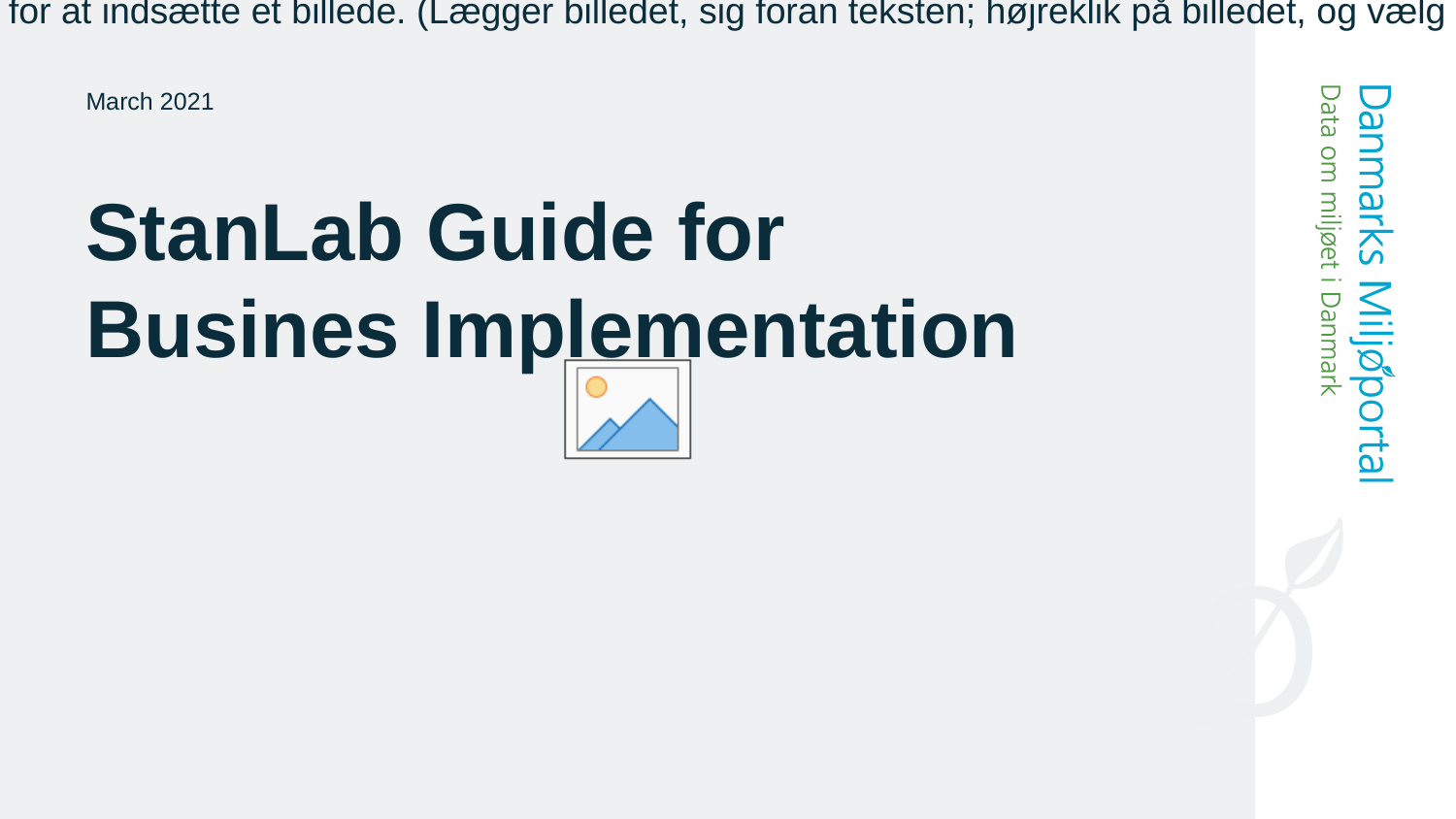

March 2021
# StanLab Guide for Busines Implementation
Data